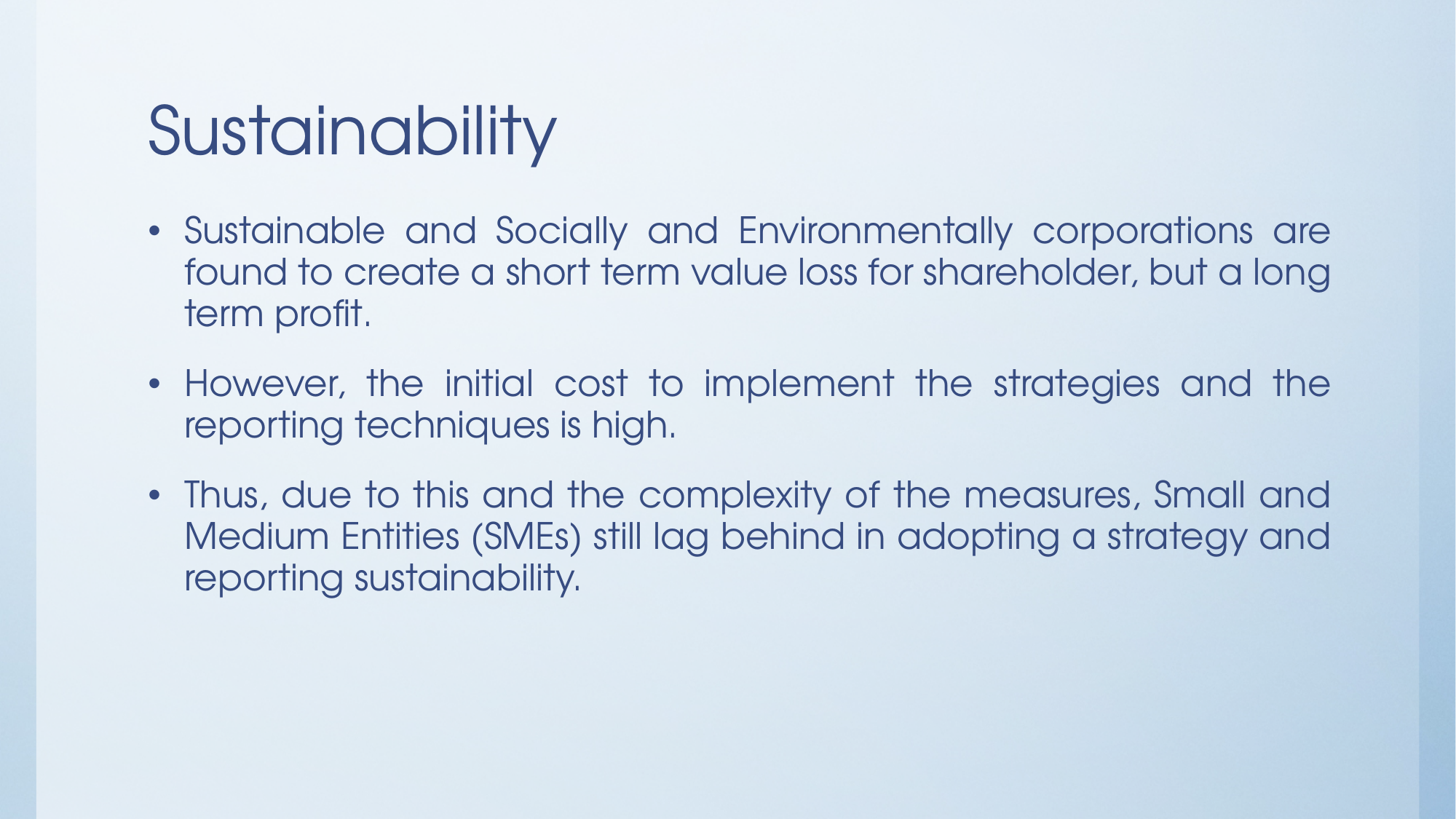

# Sustainability
Sustainable and Socially and Environmentally corporations are found to create a short term value loss for shareholder, but a long term profit.
However, the initial cost to implement the strategies and the reporting techniques is high.
Thus, due to this and the complexity of the measures, Small and Medium Entities (SMEs) still lag behind in adopting a strategy and reporting sustainability.